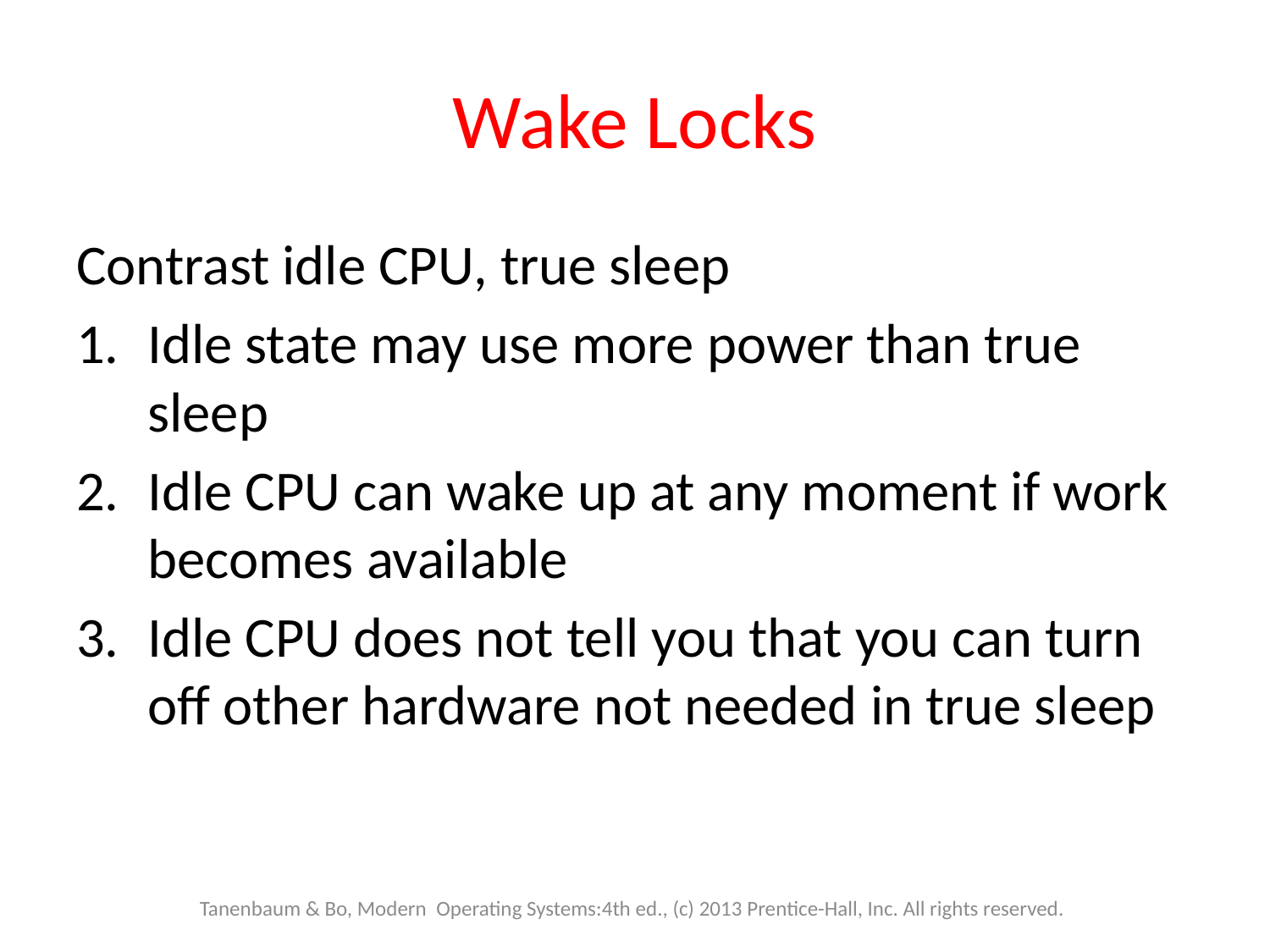

# Wake Locks
Contrast idle CPU, true sleep
Idle state may use more power than true sleep
Idle CPU can wake up at any moment if work becomes available
Idle CPU does not tell you that you can turn off other hardware not needed in true sleep
Tanenbaum & Bo, Modern  Operating Systems:4th ed., (c) 2013 Prentice-Hall, Inc. All rights reserved.